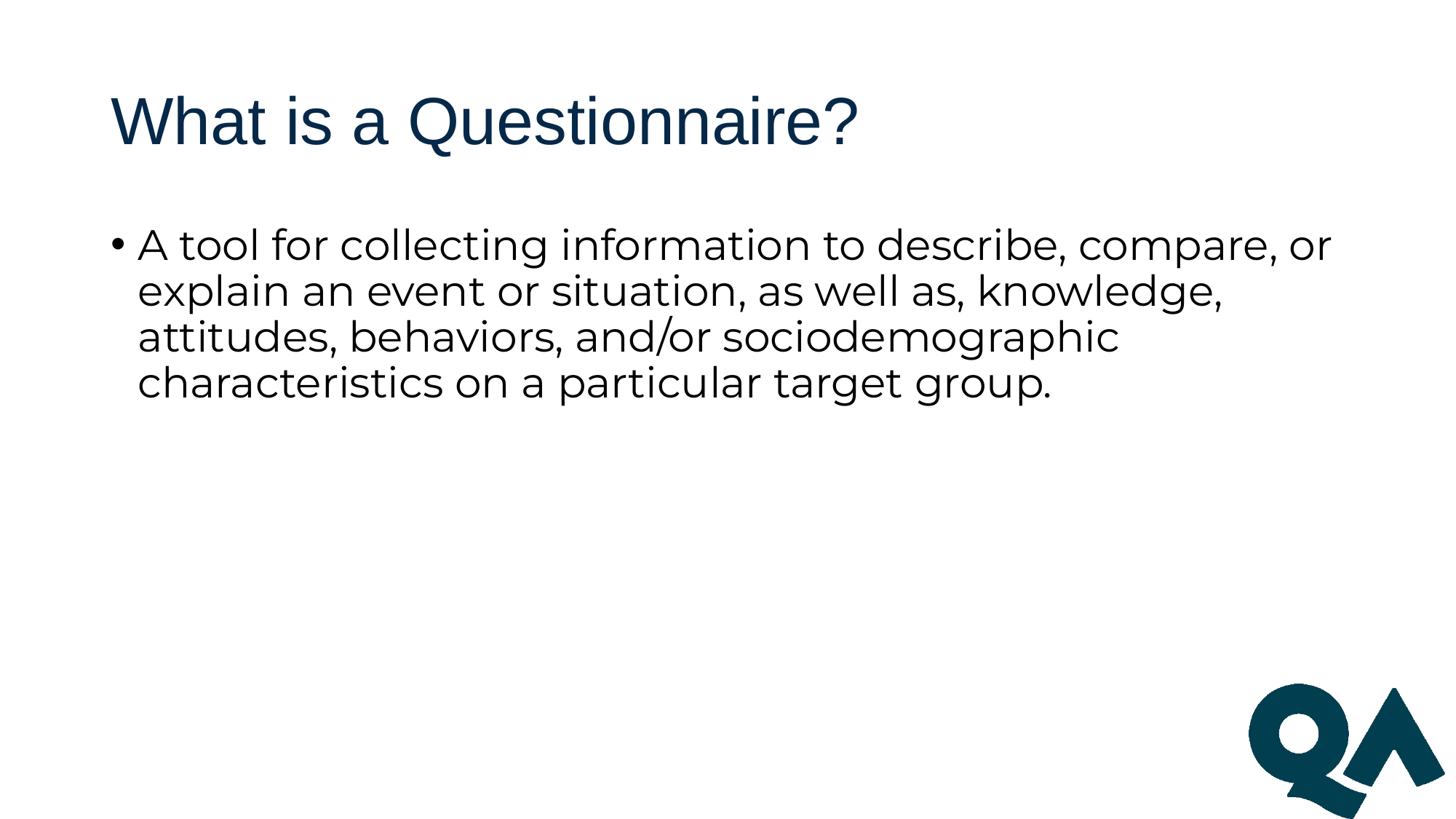

# What is a Questionnaire?
A tool for collecting information to describe, compare, or explain an event or situation, as well as, knowledge, attitudes, behaviors, and/or sociodemographic characteristics on a particular target group.